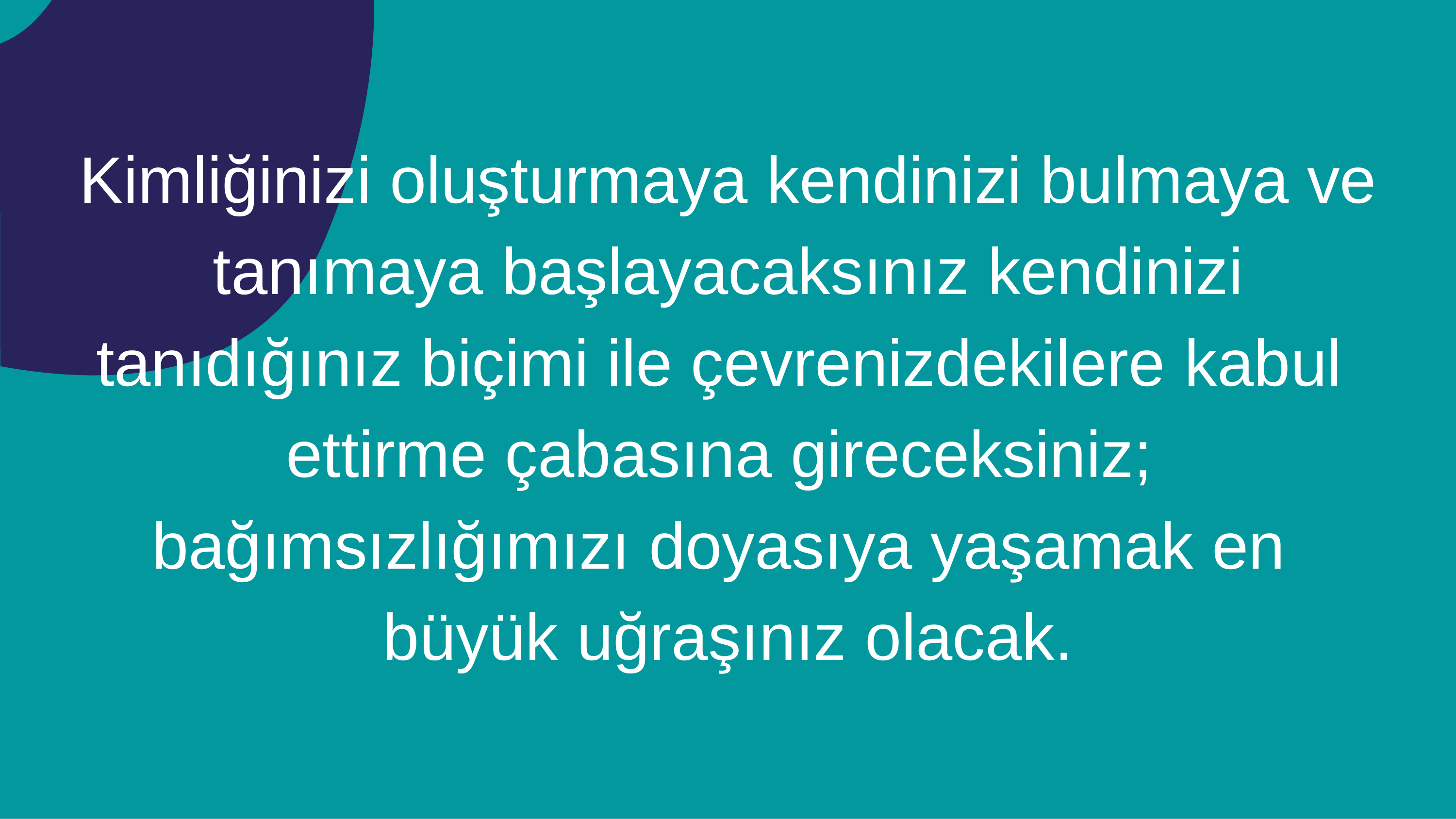

Kimliğinizi oluşturmaya kendinizi bulmaya ve  tanımaya başlayacaksınız kendinizi  tanıdığınız biçimi ile çevrenizdekilere kabul  ettirme çabasına gireceksiniz;  bağımsızlığımızı doyasıya yaşamak en  büyük uğraşınız olacak.